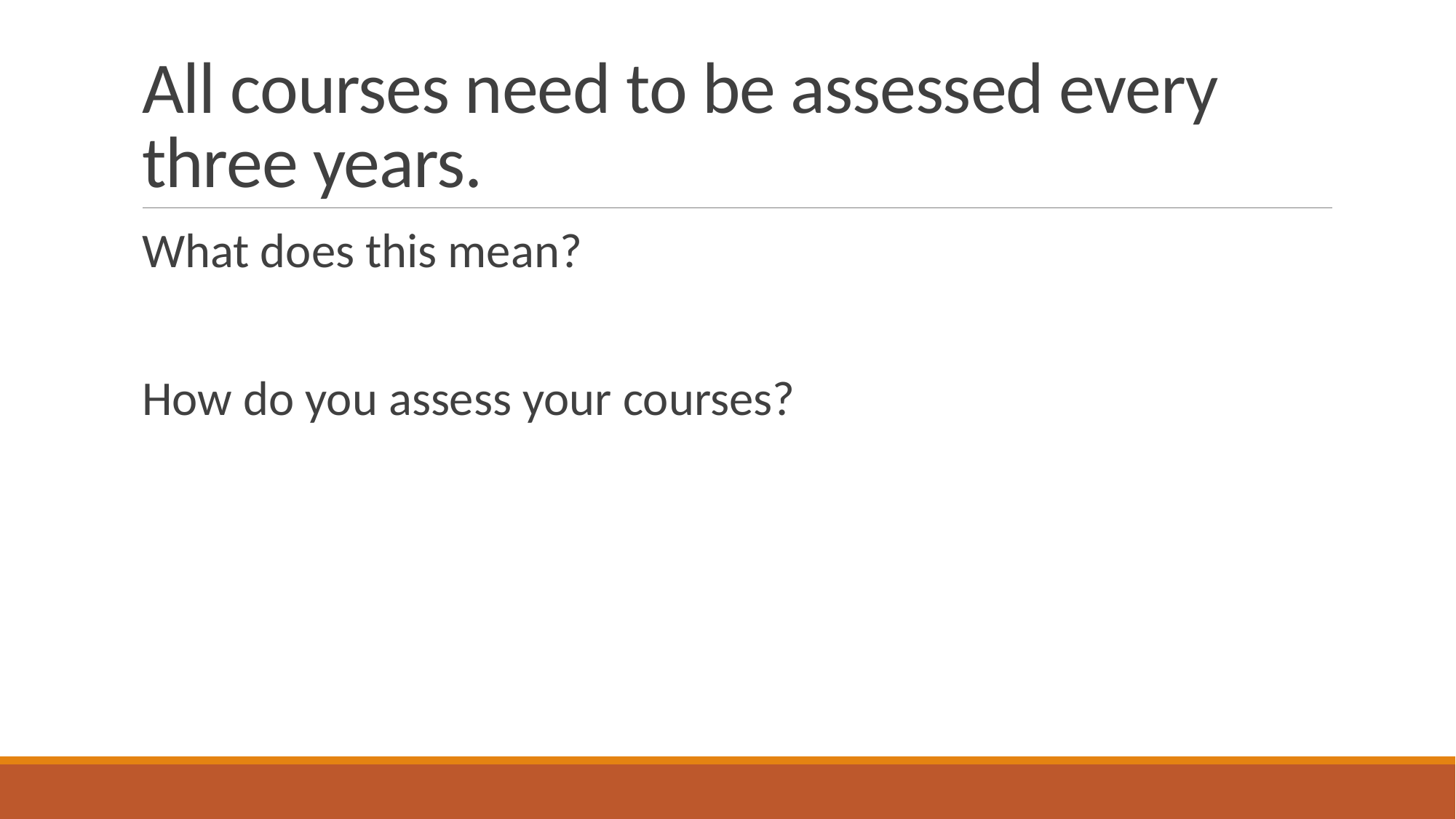

# All courses need to be assessed every three years.
What does this mean?

How do you assess your courses?